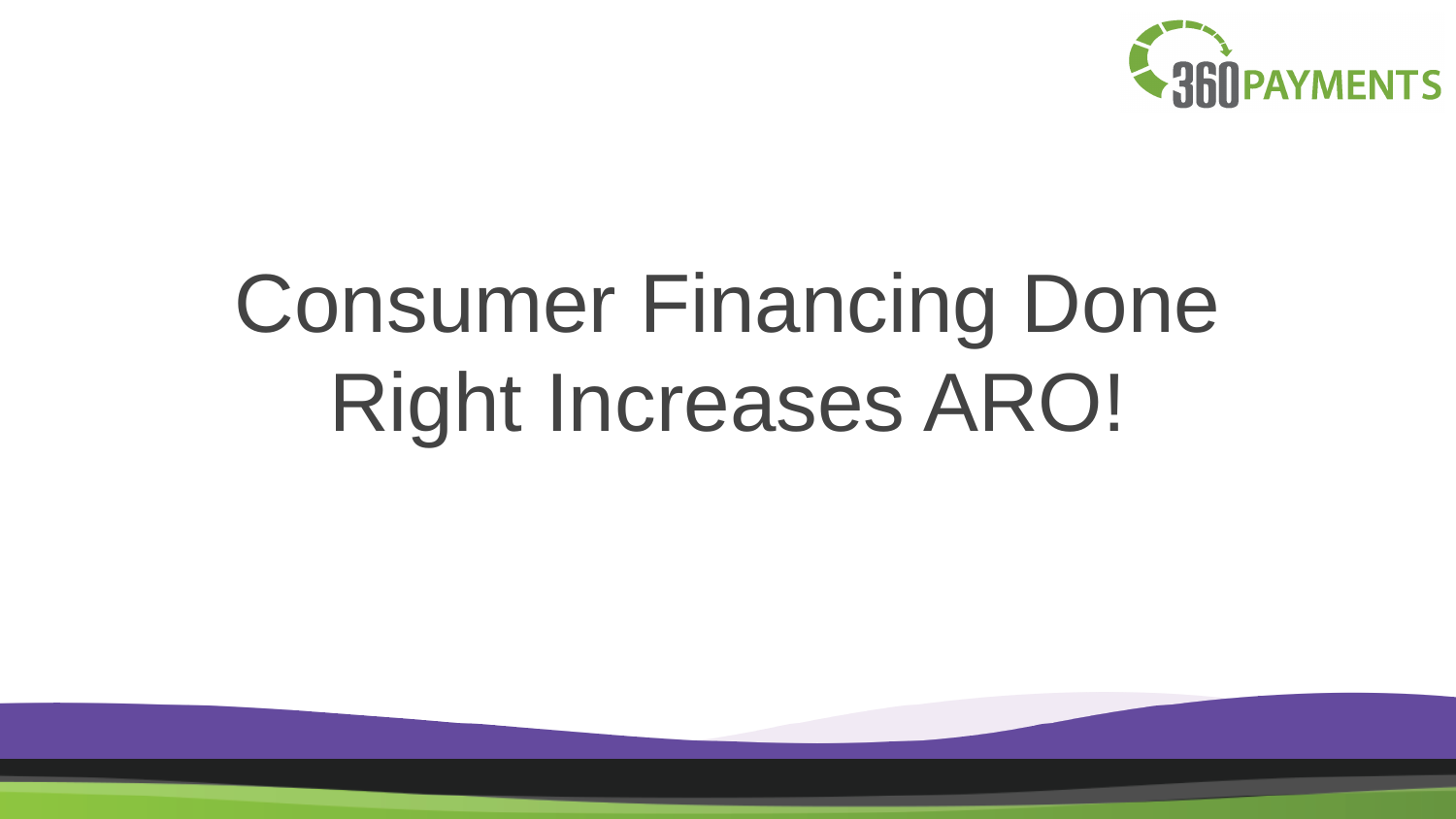

# Consumer Financing Done Right Increases ARO!